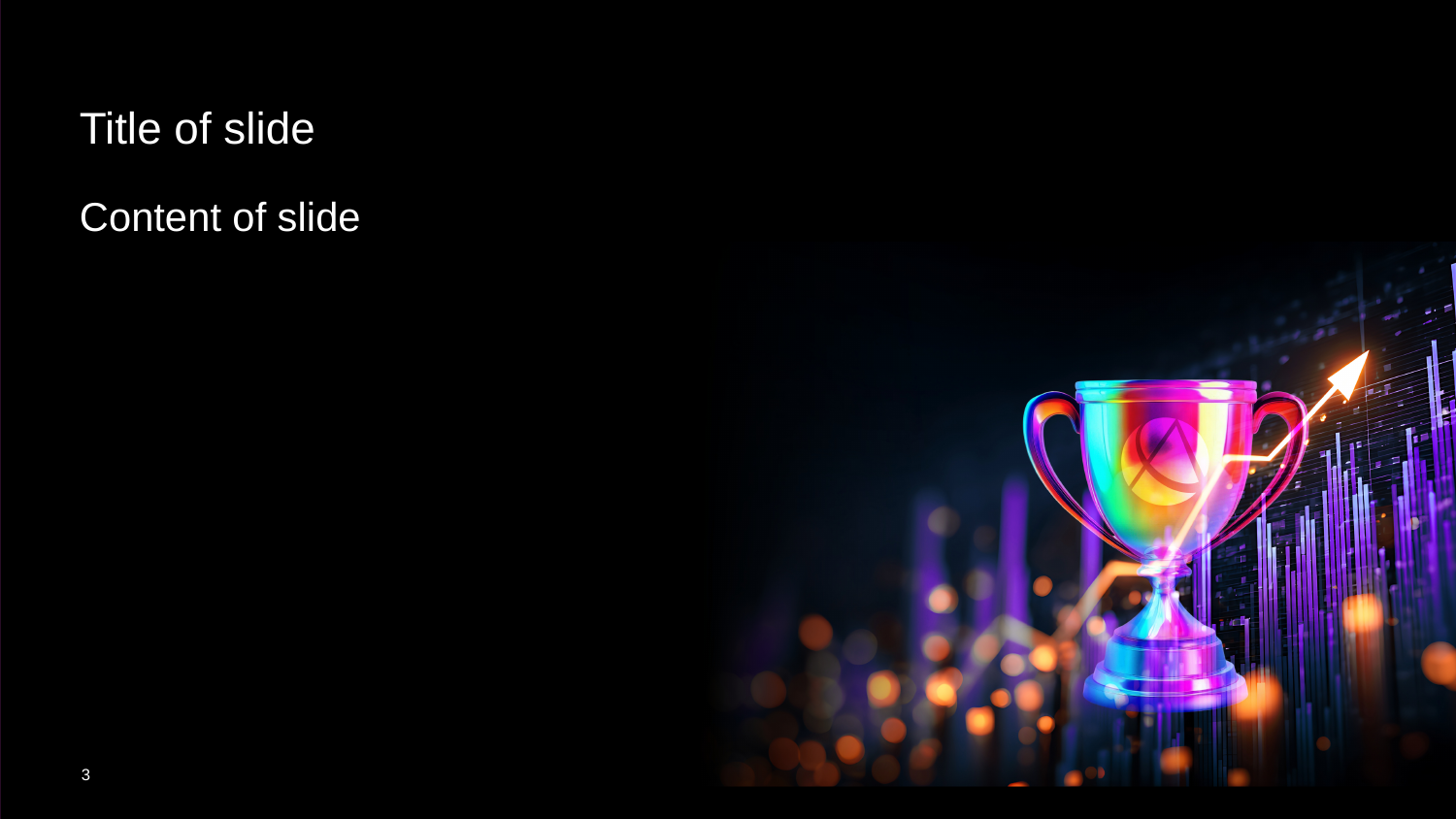

# Title of slide
Content of slide
3